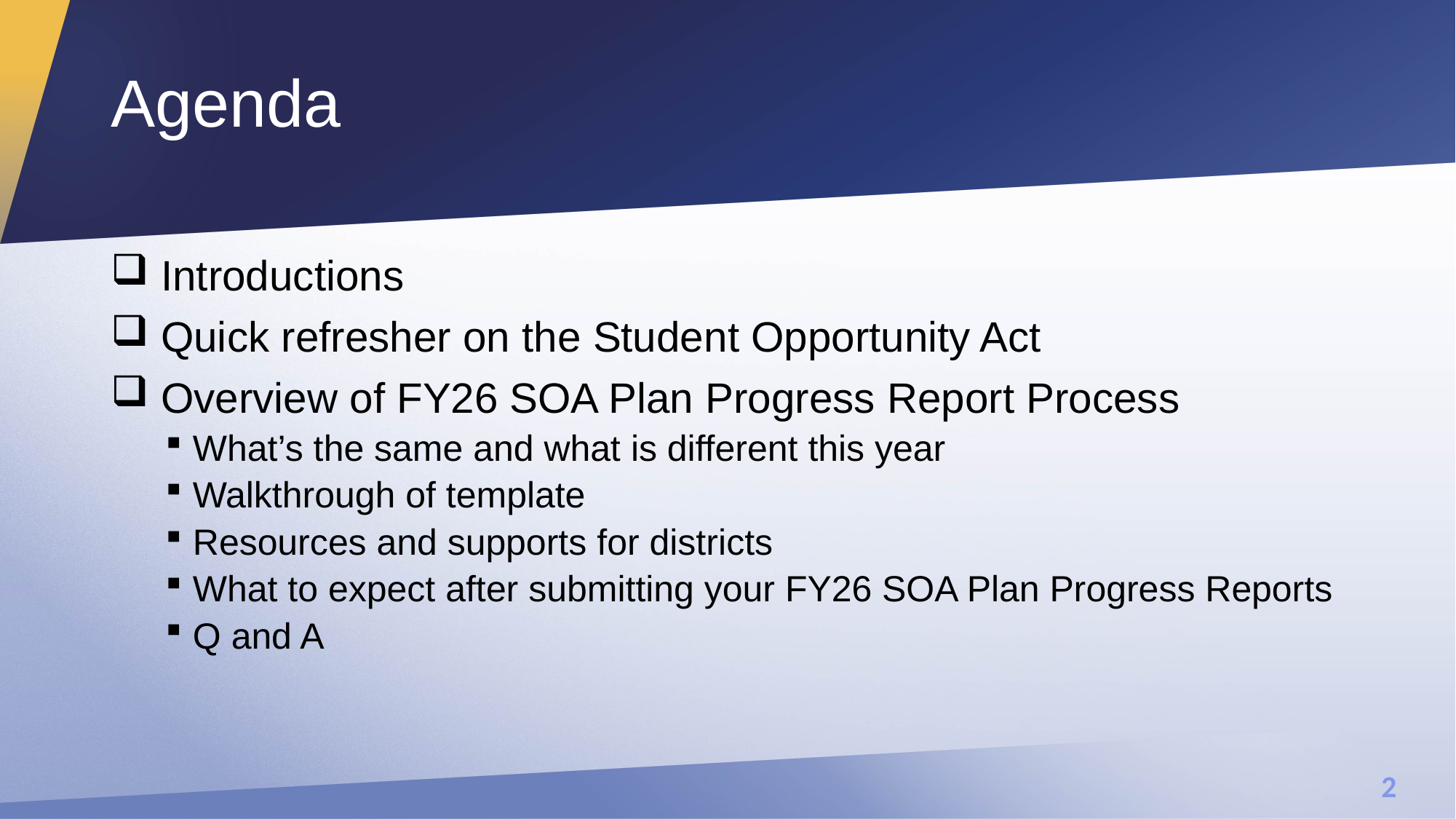

# Agenda
 Introductions
 Quick refresher on the Student Opportunity Act
 Overview of FY26 SOA Plan Progress Report Process
What’s the same and what is different this year
Walkthrough of template
Resources and supports for districts
What to expect after submitting your FY26 SOA Plan Progress Reports
Q and A